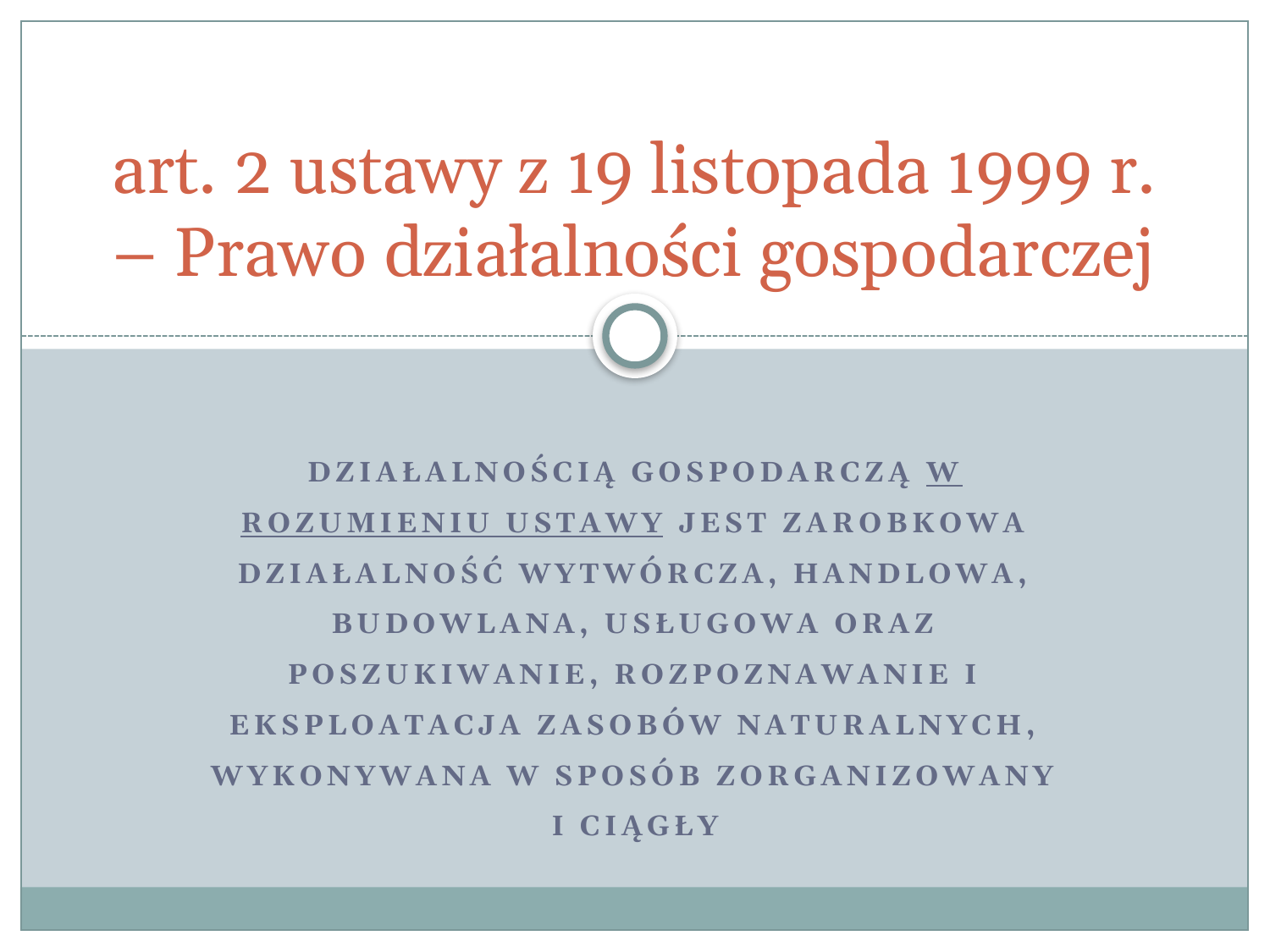

# art. 2 ustawy z 19 listopada 1999 r. – Prawo działalności gospodarczej

działalnością gospodarczą w rozumieniu ustawy jest zarobkowa działalność wytwórcza, handlowa, budowlana, usługowa oraz poszukiwanie, rozpoznawanie i eksploatacja zasobów naturalnych, wykonywana w sposób zorganizowany i ciągły